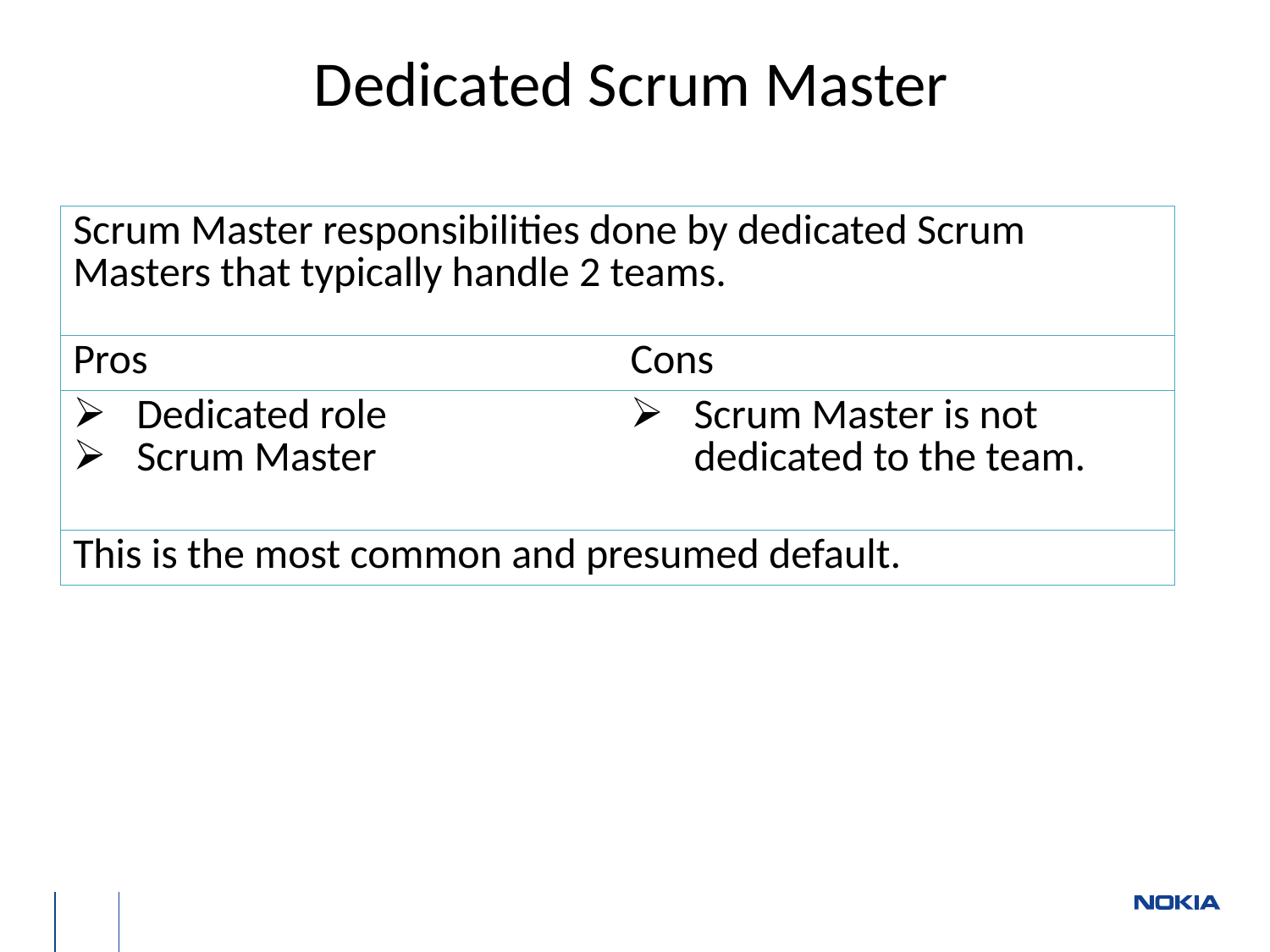

# Dedicated Scrum Master
| Scrum Master responsibilities done by dedicated Scrum Masters that typically handle 2 teams. |  |
| --- | --- |
| Pros | Cons |
| Dedicated role Scrum Master | Scrum Master is not dedicated to the team. |
| This is the most common and presumed default. |  |